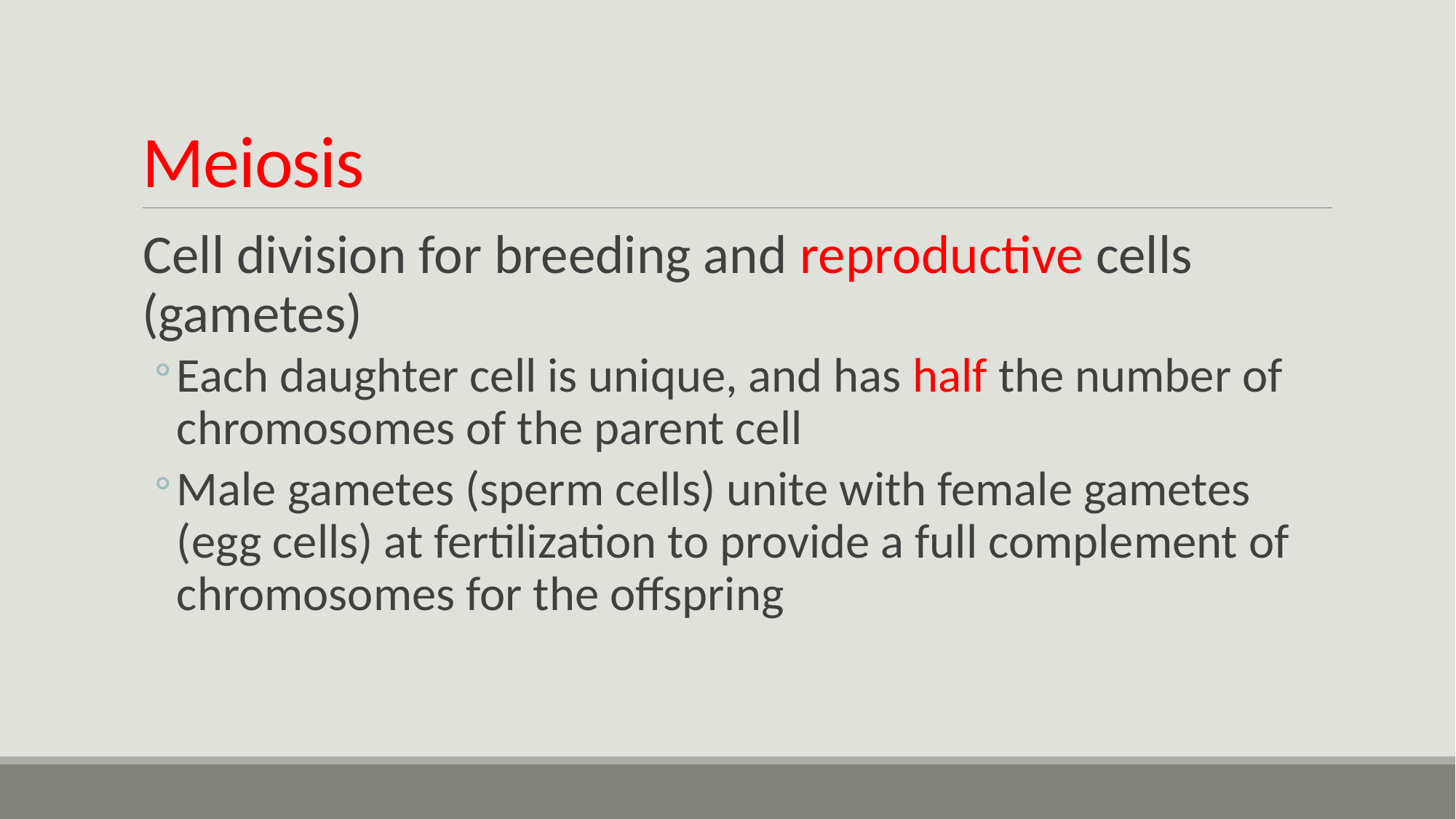

# Meiosis
Cell division for breeding and reproductive cells (gametes)
Each daughter cell is unique, and has half the number of chromosomes of the parent cell
Male gametes (sperm cells) unite with female gametes (egg cells) at fertilization to provide a full complement of chromosomes for the offspring